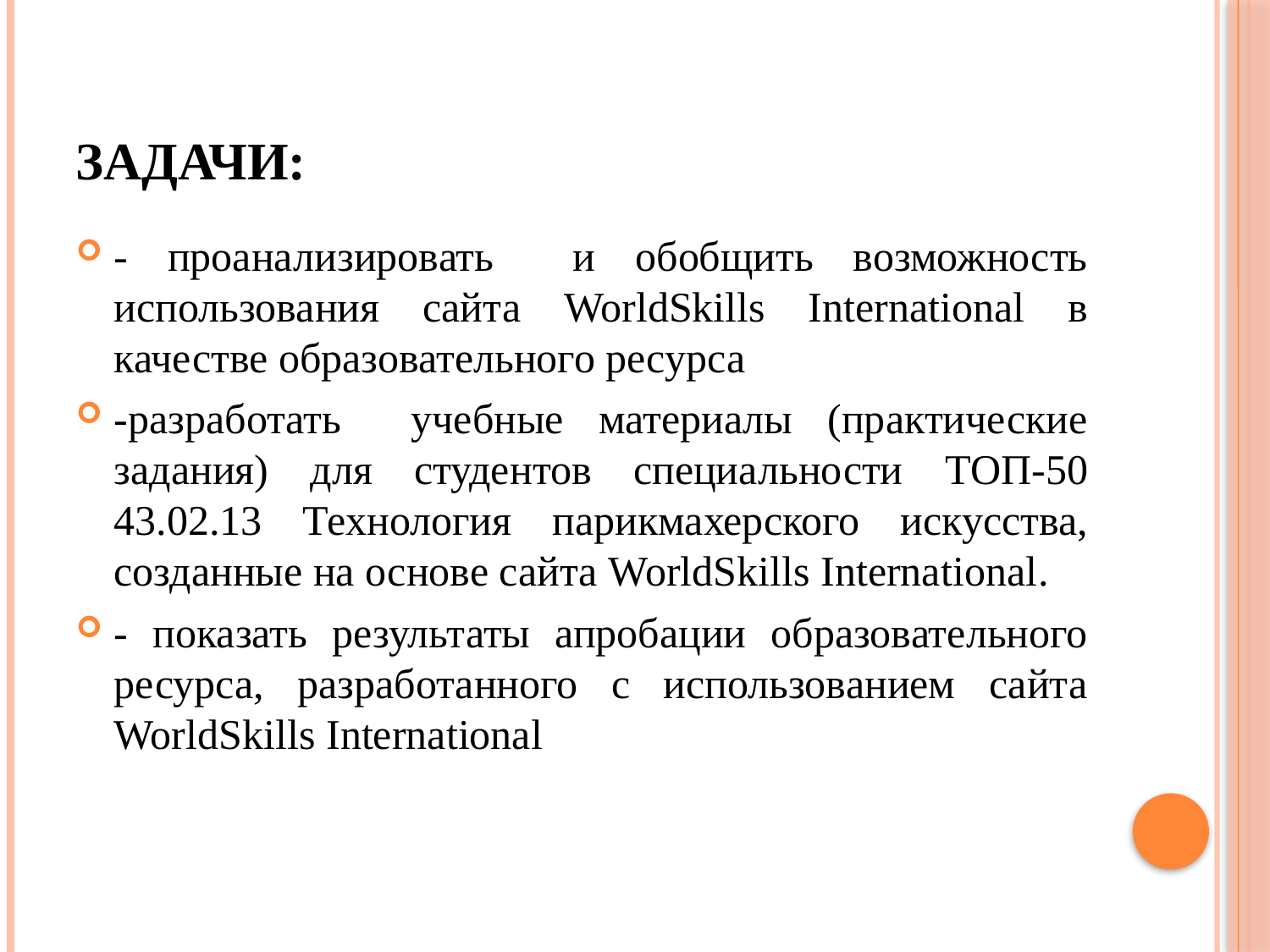

# Задачи:
- проанализировать  и обобщить возможность использования сайта WorldSkills International в качестве образовательного ресурса
-разработать  учебные материалы (практические задания) для студентов специальности ТОП-50 43.02.13 Технология парикмахерского искусства, созданные на основе сайта WorldSkills International.
- показать результаты апробации образовательного ресурса, разработанного с использованием сайта WorldSkills International